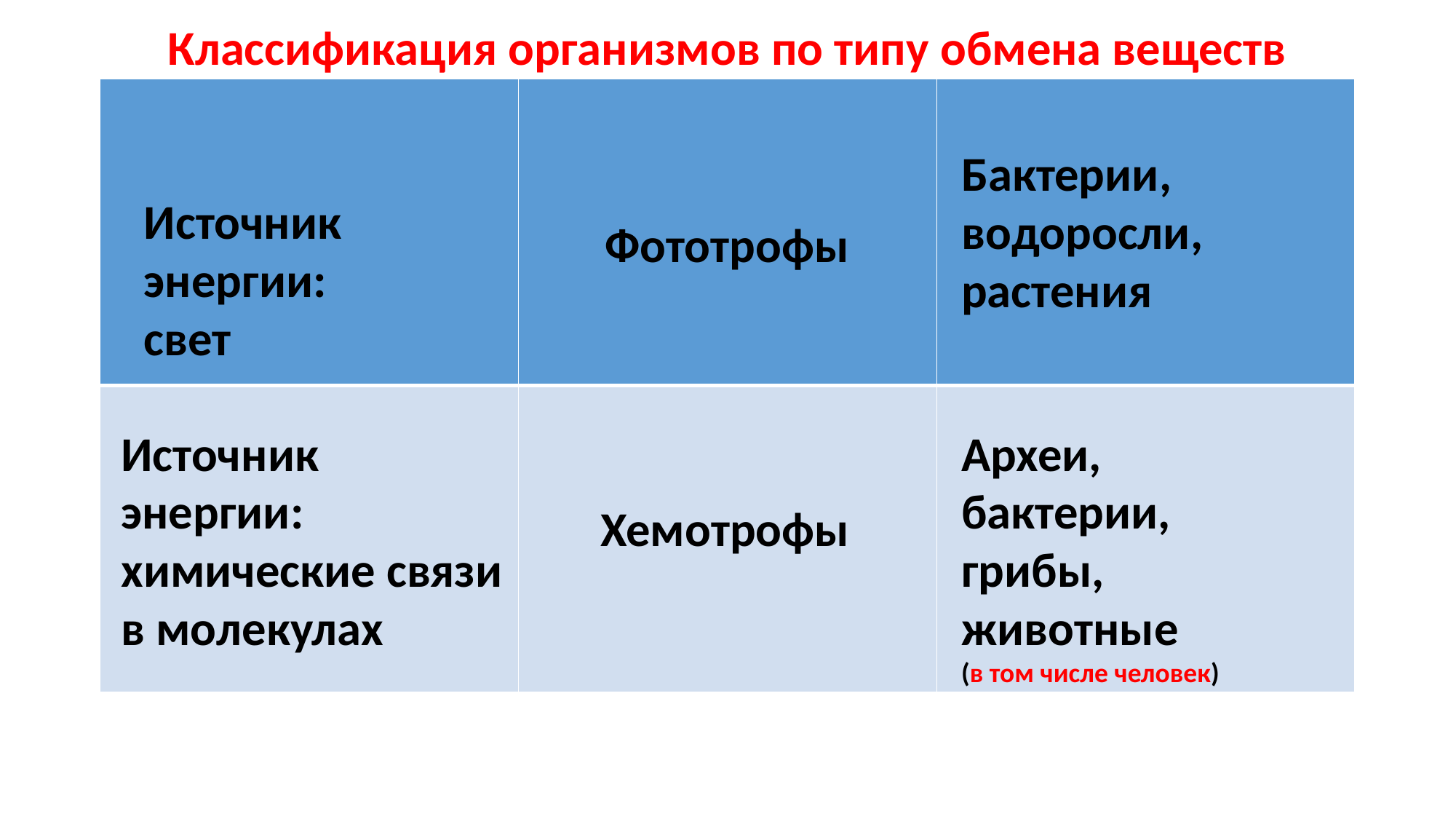

# Классификация организмов по типу обмена веществ
|  |  |  |
| --- | --- | --- |
|  |  |  |
Бактерии, водоросли, растения
Источник энергии:
свет
Фототрофы
Источник энергии: химические связи в молекулах
Археи, бактерии, грибы, животные
(в том числе человек)
Хемотрофы